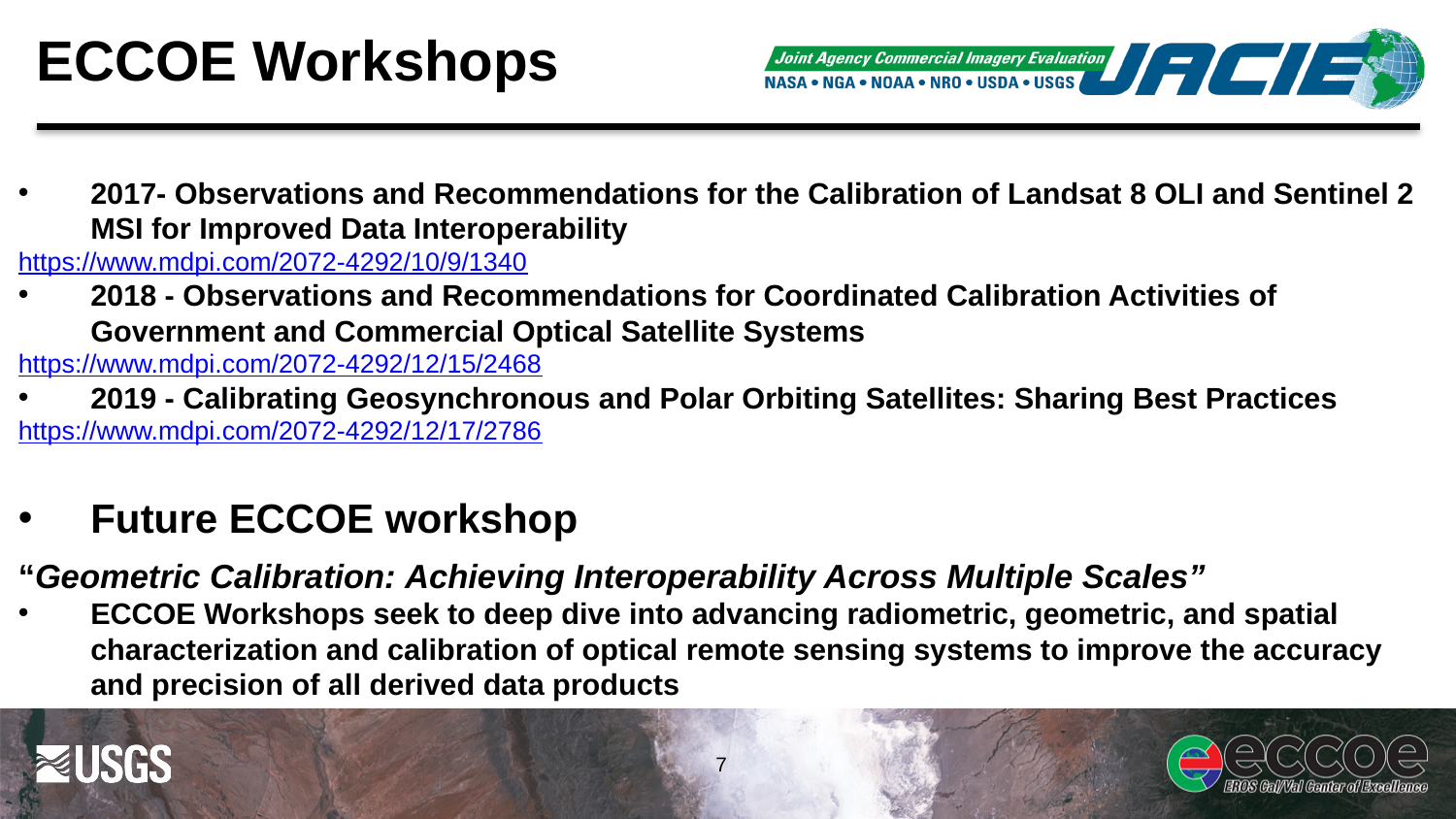

# ECCOE Workshops

2017- Observations and Recommendations for the Calibration of Landsat 8 OLI and Sentinel 2 MSI for Improved Data Interoperability
https://www.mdpi.com/2072-4292/10/9/1340
2018 - Observations and Recommendations for Coordinated Calibration Activities of Government and Commercial Optical Satellite Systems
https://www.mdpi.com/2072-4292/12/15/2468
2019 - Calibrating Geosynchronous and Polar Orbiting Satellites: Sharing Best Practices
https://www.mdpi.com/2072-4292/12/17/2786

Future ECCOE workshop
“Geometric Calibration: Achieving Interoperability Across Multiple Scales”
ECCOE Workshops seek to deep dive into advancing radiometric, geometric, and spatial characterization and calibration of optical remote sensing systems to improve the accuracy and precision of all derived data products